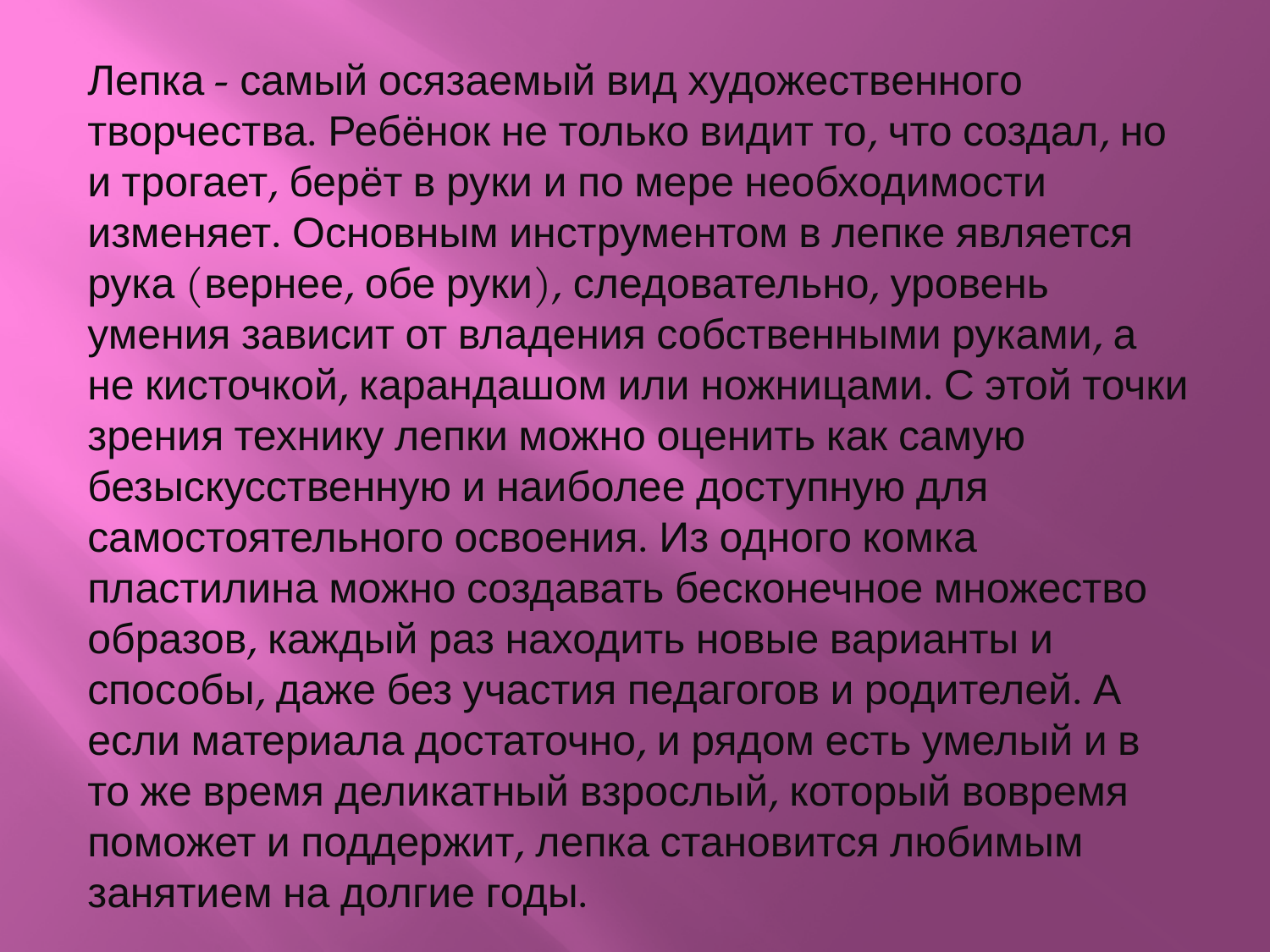

Лепка - самый осязаемый вид художественного творчества. Ребёнок не только видит то, что создал, но и трогает, берёт в руки и по мере необходимости изменяет. Основным инструментом в лепке является рука (вернее, обе руки), следовательно, уровень умения зависит от владения собственными руками, а не кисточкой, карандашом или ножницами. С этой точки зрения технику лепки можно оценить как самую безыскусственную и наиболее доступную для самостоятельного освоения. Из одного комка пластилина можно создавать бесконечное множество образов, каждый раз находить новые варианты и способы, даже без участия педагогов и родителей. А если материала достаточно, и рядом есть умелый и в то же время деликатный взрослый, который вовремя поможет и поддержит, лепка становится любимым занятием на долгие годы.